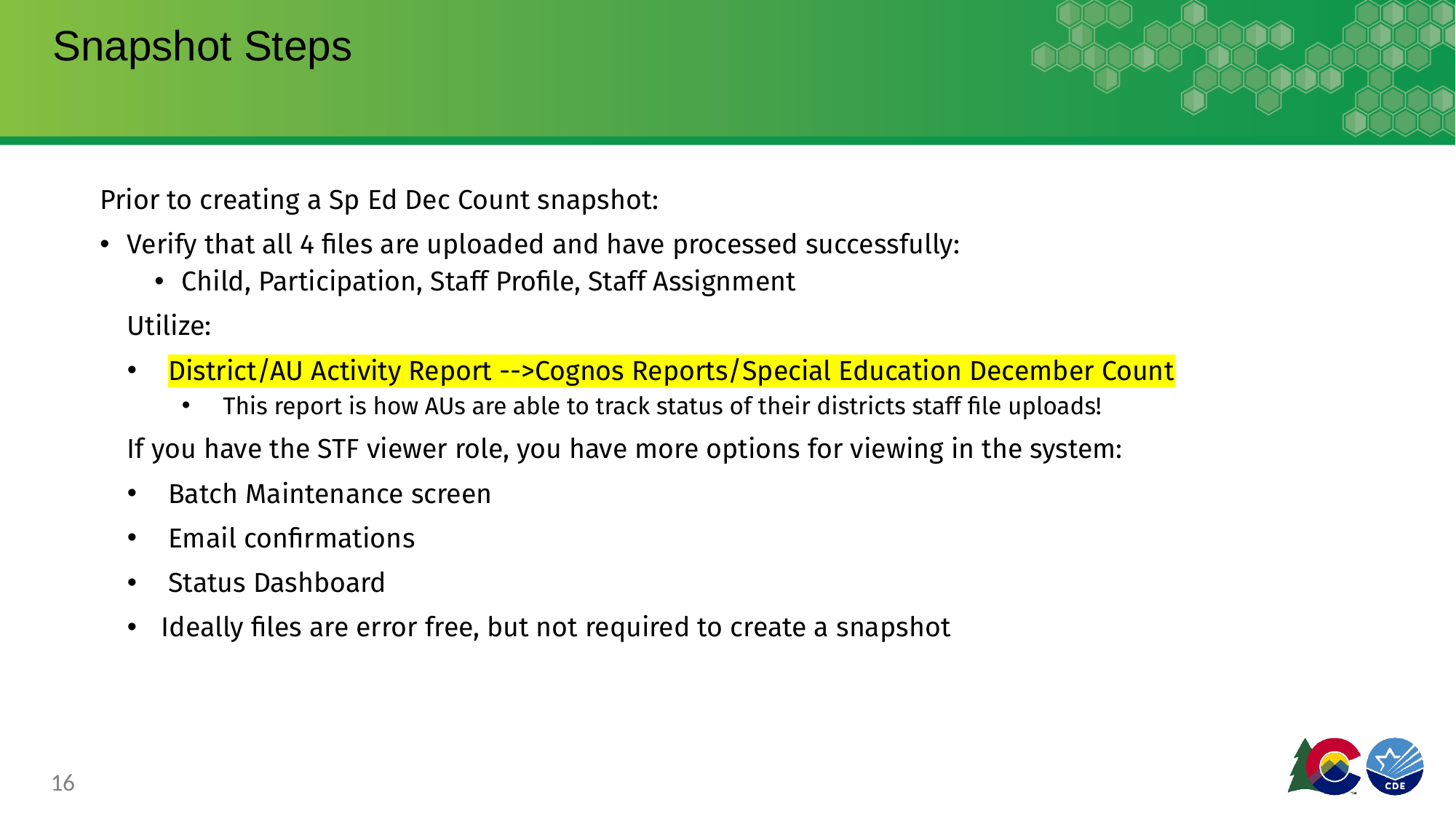

# Snapshot Steps
Prior to creating a Sp Ed Dec Count snapshot:
Verify that all 4 files are uploaded and have processed successfully:
Child, Participation, Staff Profile, Staff Assignment
Utilize:
District/AU Activity Report -->Cognos Reports/Special Education December Count
This report is how AUs are able to track status of their districts staff file uploads!
If you have the STF viewer role, you have more options for viewing in the system:
Batch Maintenance screen
Email confirmations
Status Dashboard
Ideally files are error free, but not required to create a snapshot

16